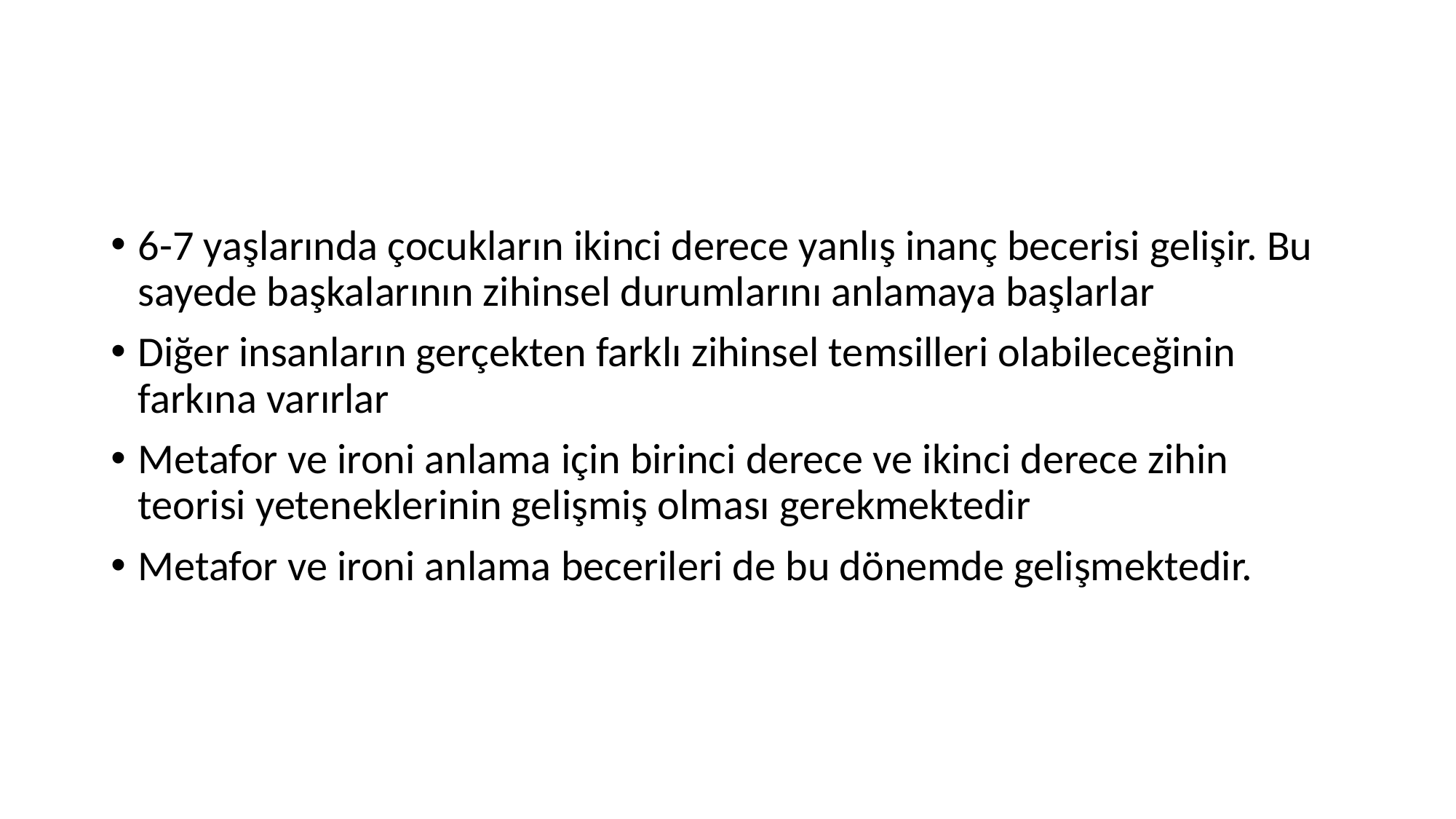

#
6-7 yaşlarında çocukların ikinci derece yanlış inanç becerisi gelişir. Bu sayede başkalarının zihinsel durumlarını anlamaya başlarlar
Diğer insanların gerçekten farklı zihinsel temsilleri olabileceğinin farkına varırlar
Metafor ve ironi anlama için birinci derece ve ikinci derece zihin teorisi yeteneklerinin gelişmiş olması gerekmektedir
Metafor ve ironi anlama becerileri de bu dönemde gelişmektedir.